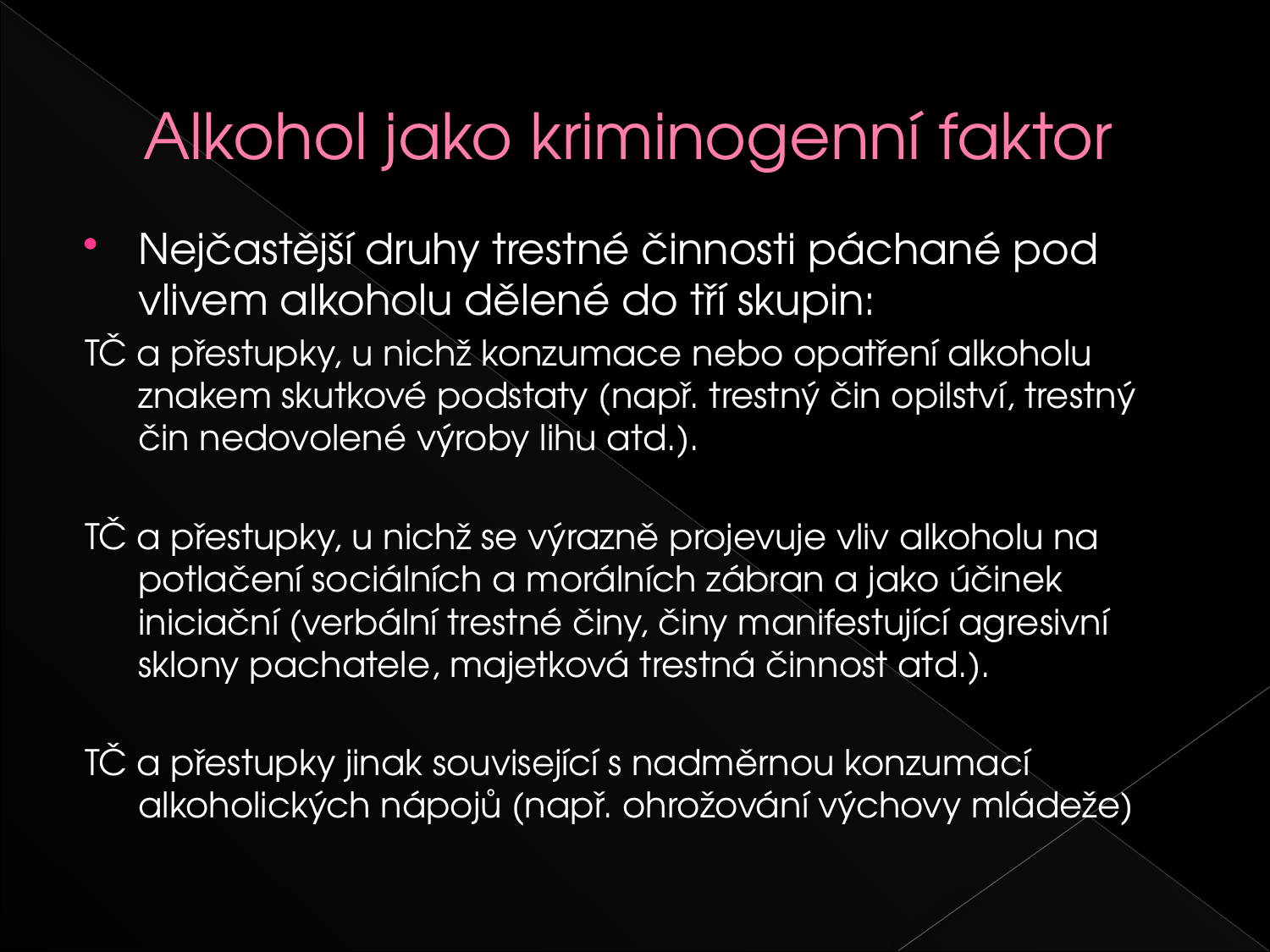

# Alkohol jako kriminogenní faktor
Nejčastější druhy trestné činnosti páchané pod vlivem alkoholu dělené do tří skupin:
TČ a přestupky, u nichž konzumace nebo opatření alkoholu znakem skutkové podstaty (např. trestný čin opilství, trestný čin nedovolené výroby lihu atd.).

TČ a přestupky, u nichž se výrazně projevuje vliv alkoholu na potlačení sociálních a morálních zábran a jako účinek iniciační (verbální trestné činy, činy manifestující agresivní sklony pachatele, majetková trestná činnost atd.).

TČ a přestupky jinak související s nadměrnou konzumací alkoholických nápojů (např. ohrožování výchovy mládeže)